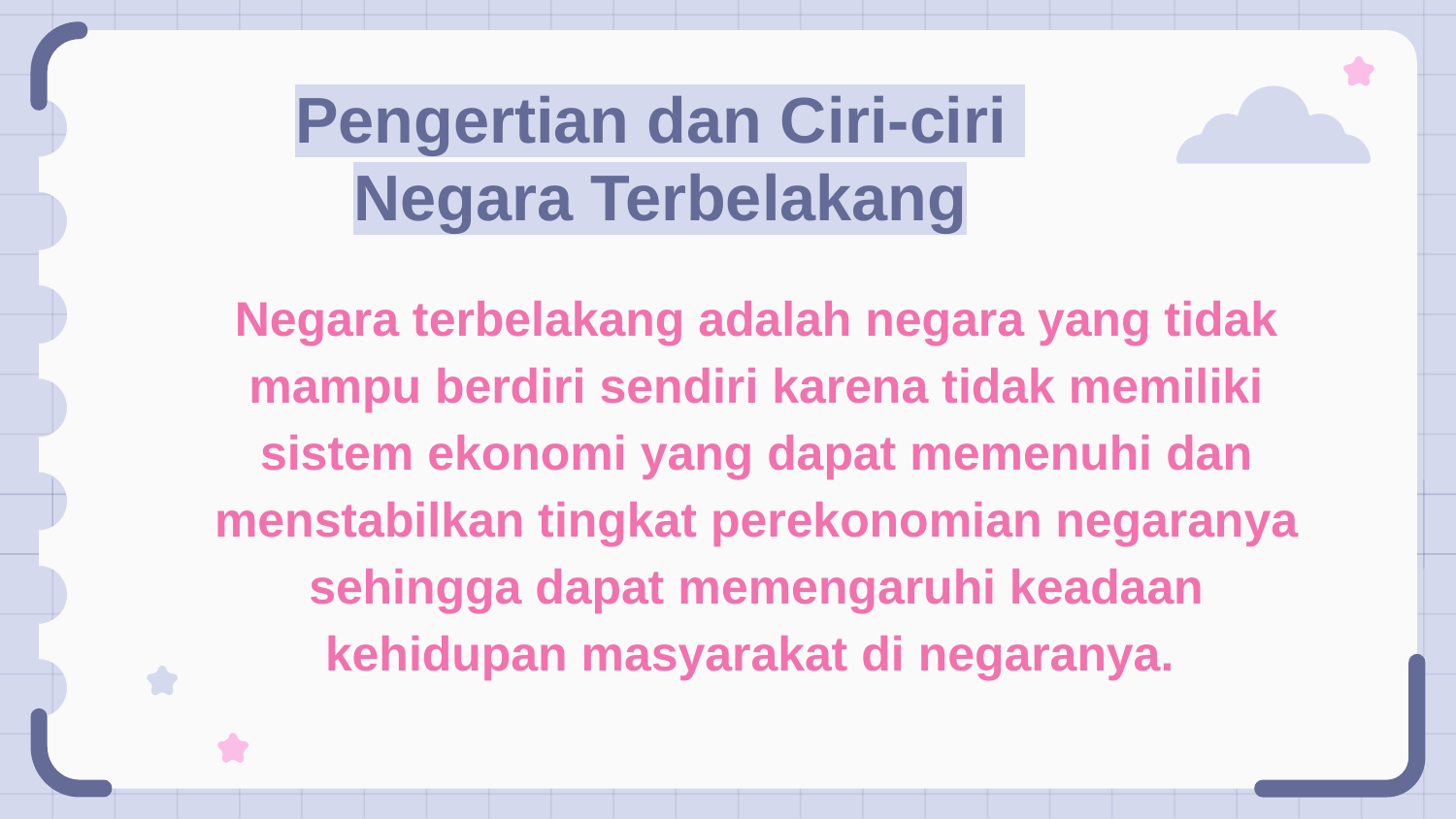

# Pengertian dan Ciri-ciri Negara Terbelakang

Negara terbelakang adalah negara yang tidak mampu berdiri sendiri karena tidak memiliki sistem ekonomi yang dapat memenuhi dan menstabilkan tingkat perekonomian negaranya sehingga dapat memengaruhi keadaan kehidupan masyarakat di negaranya.